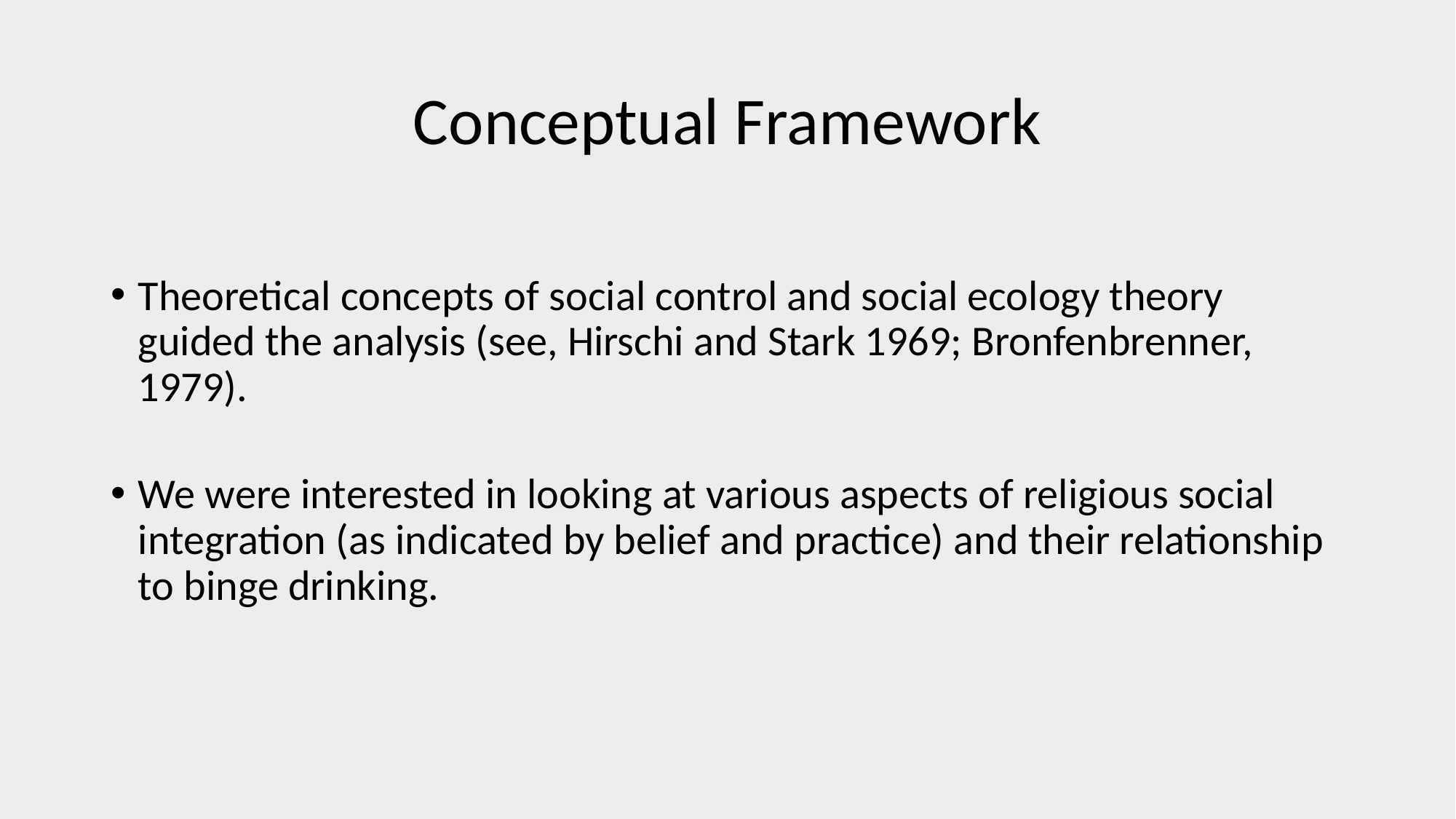

# Conceptual Framework

Theoretical concepts of social control and social ecology theory guided the analysis (see, Hirschi and Stark 1969; Bronfenbrenner, 1979).
We were interested in looking at various aspects of religious social integration (as indicated by belief and practice) and their relationship to binge drinking.